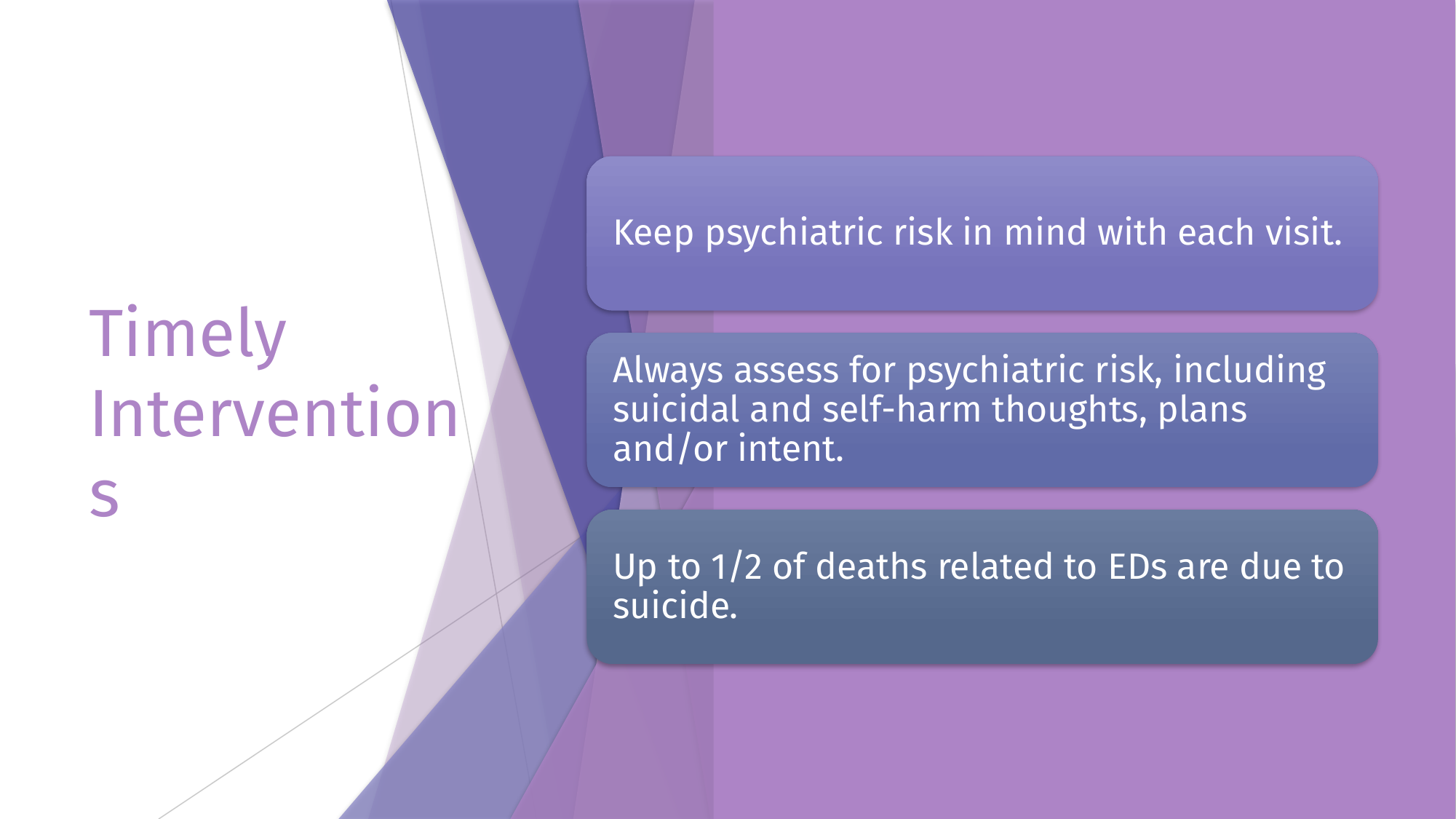

Keep psychiatric risk in mind with each visit.
Always assess for psychiatric risk, including suicidal and self-harm thoughts, plans and/or intent.
Up to 1/2 of deaths related to EDs are due to suicide.
# Timely Interventions